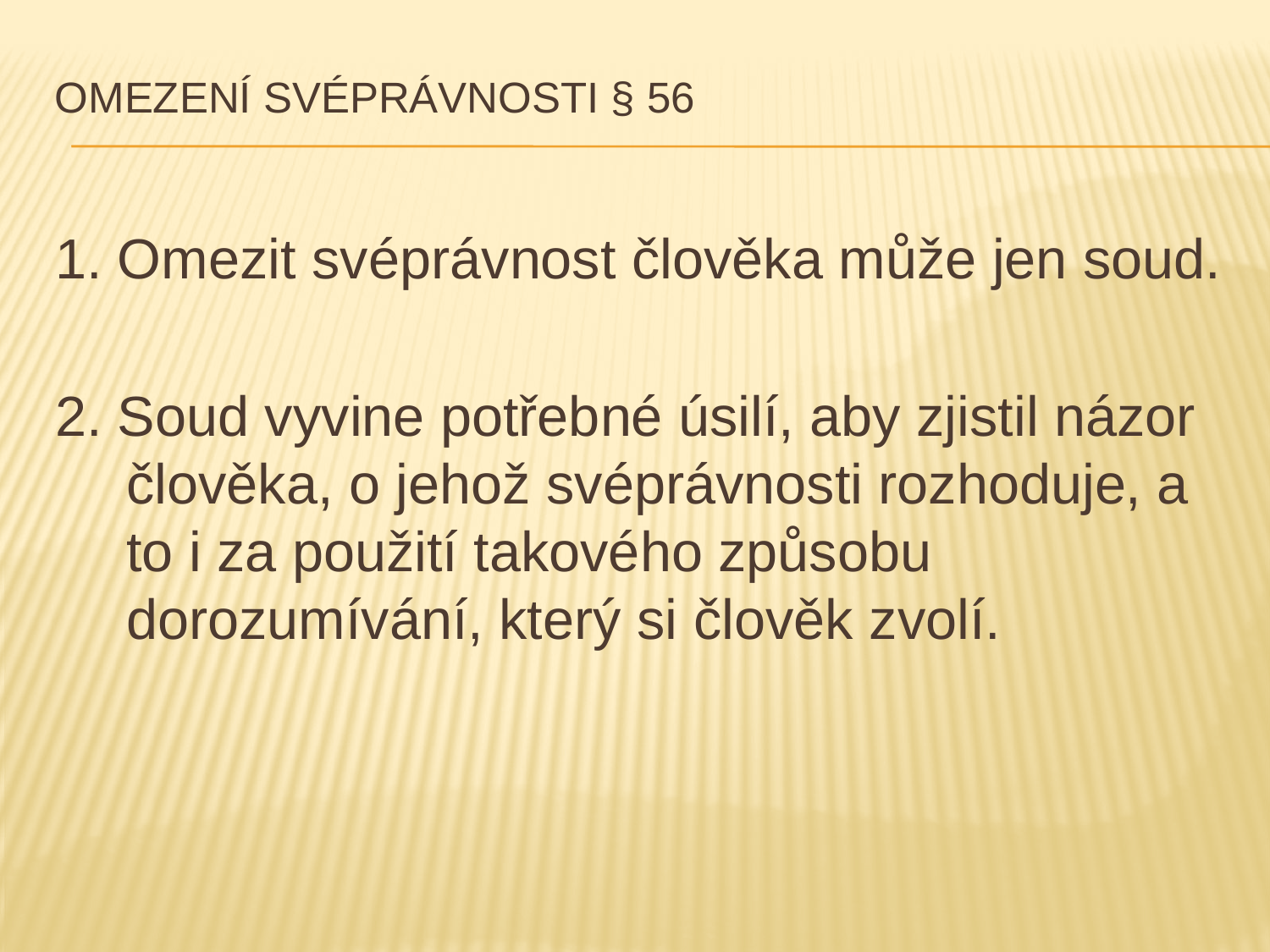

# Omezení svéprávnosti § 56
1. Omezit svéprávnost člověka může jen soud.

2. Soud vyvine potřebné úsilí, aby zjistil názor člověka, o jehož svéprávnosti rozhoduje, a to i za použití takového způsobu dorozumívání, který si člověk zvolí.